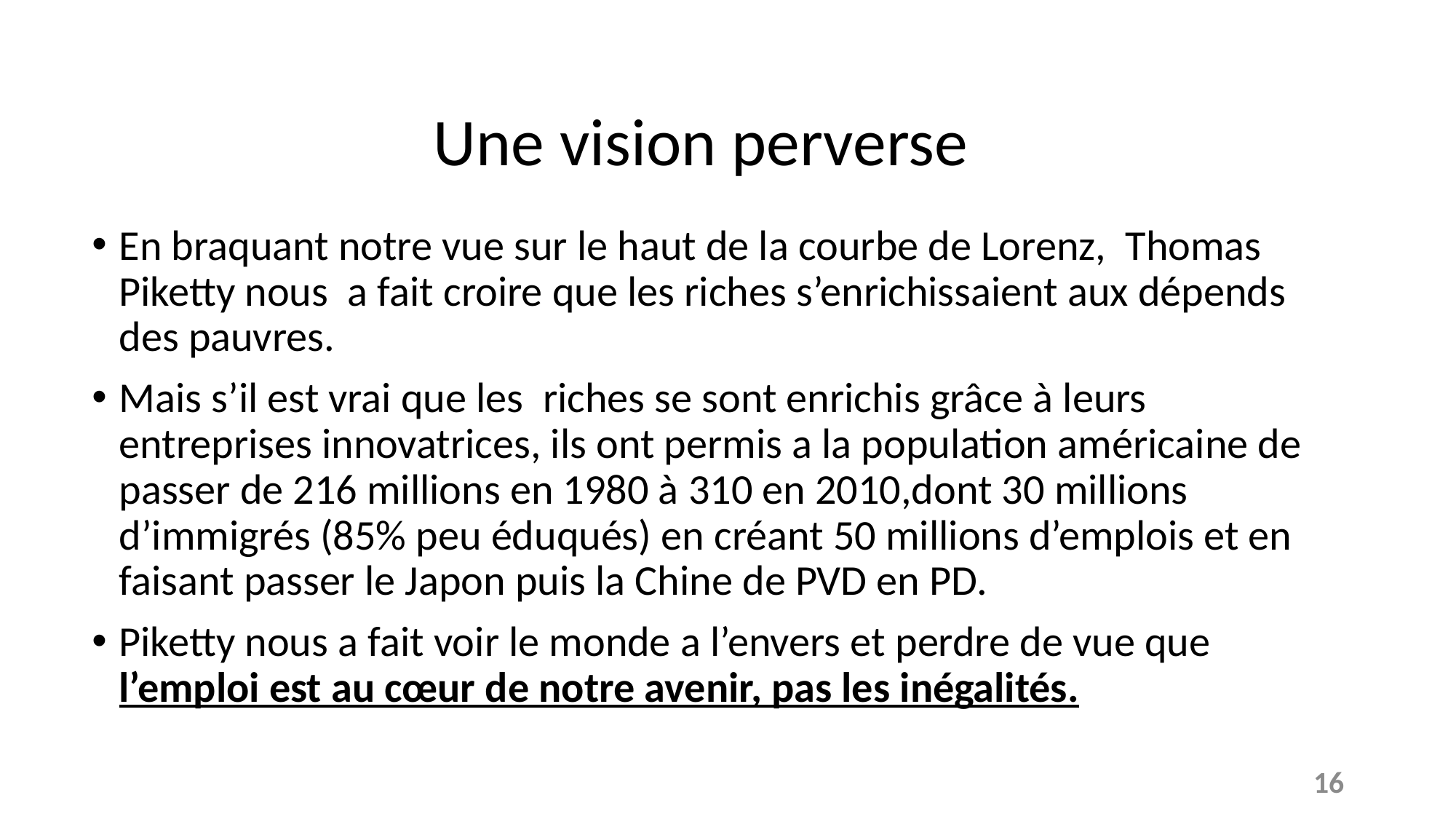

# Une vision perverse
En braquant notre vue sur le haut de la courbe de Lorenz,  Thomas Piketty nous  a fait croire que les riches s’enrichissaient aux dépends des pauvres.
Mais s’il est vrai que les  riches se sont enrichis grâce à leurs entreprises innovatrices, ils ont permis a la population américaine de passer de 216 millions en 1980 à 310 en 2010,dont 30 millions d’immigrés (85% peu éduqués) en créant 50 millions d’emplois et en faisant passer le Japon puis la Chine de PVD en PD.
Piketty nous a fait voir le monde a l’envers et perdre de vue que l’emploi est au cœur de notre avenir, pas les inégalités.

16